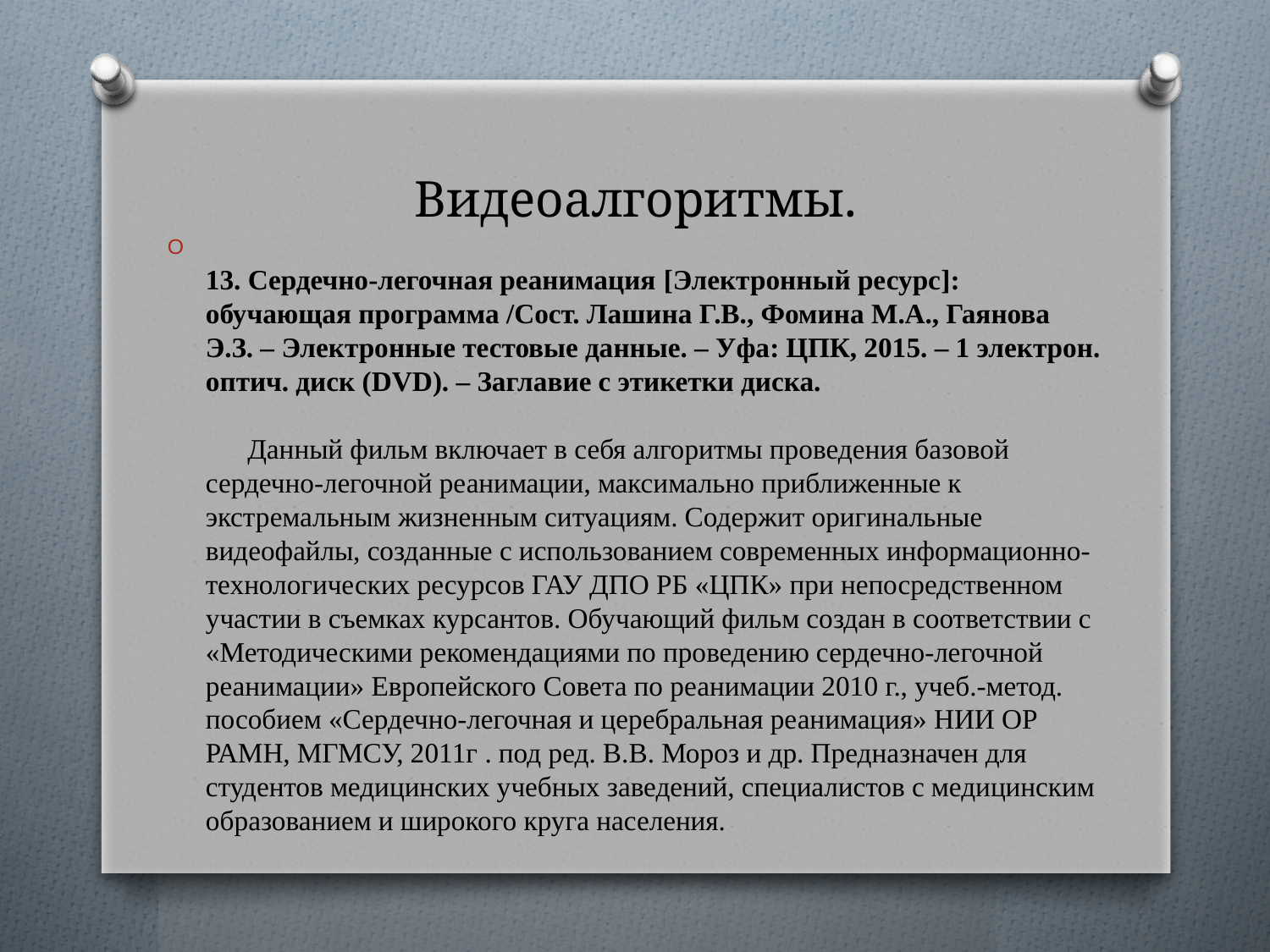

# Видеоалгоритмы.
13. Сердечно-легочная реанимация [Электронный ресурс]: обучающая программа /Сост. Лашина Г.В., Фомина М.А., Гаянова Э.З. – Электронные тестовые данные. – Уфа: ЦПК, 2015. – 1 электрон. оптич. диск (DVD). – Заглавие с этикетки диска.
      Данный фильм включает в себя алгоритмы проведения базовой сердечно-легочной реанимации, максимально приближенные к экстремальным жизненным ситуациям. Содержит оригинальные видеофайлы, созданные с использованием современных информационно-технологических ресурсов ГАУ ДПО РБ «ЦПК» при непосредственном участии в съемках курсантов. Обучающий фильм создан в соответствии с «Методическими рекомендациями по проведению сердечно-легочной реанимации» Европейского Совета по реанимации 2010 г., учеб.-метод. пособием «Сердечно-легочная и церебральная реанимация» НИИ ОР РАМН, МГМСУ, 2011г . под ред. В.В. Мороз и др. Предназначен для студентов медицинских учебных заведений, специалистов с медицинским образованием и широкого круга населения.